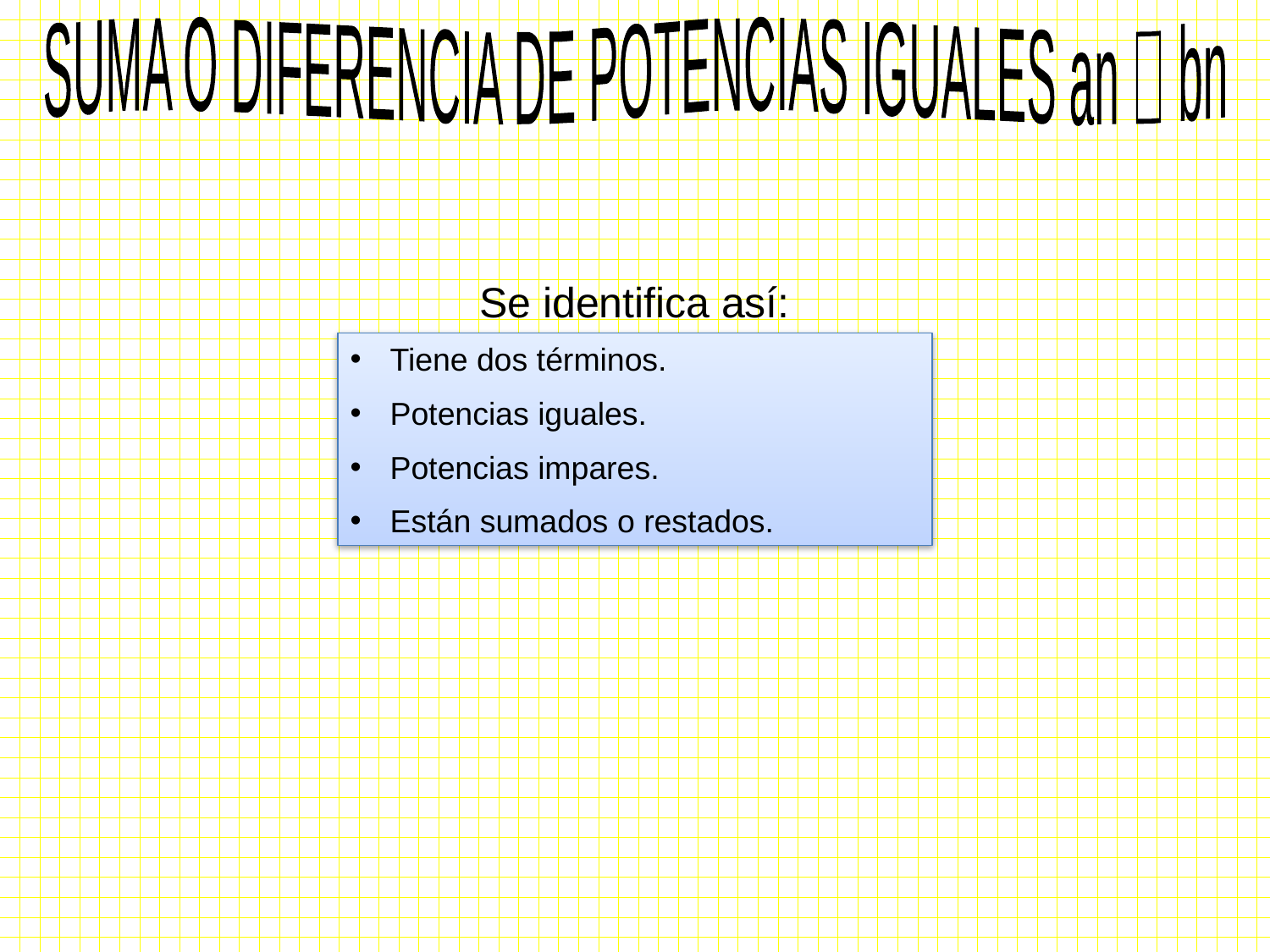

SUMA O DIFERENCIA DE POTENCIAS IGUALES an ± bn
Se identifica así:
Tiene dos términos.
Potencias iguales.
Potencias impares.
Están sumados o restados.